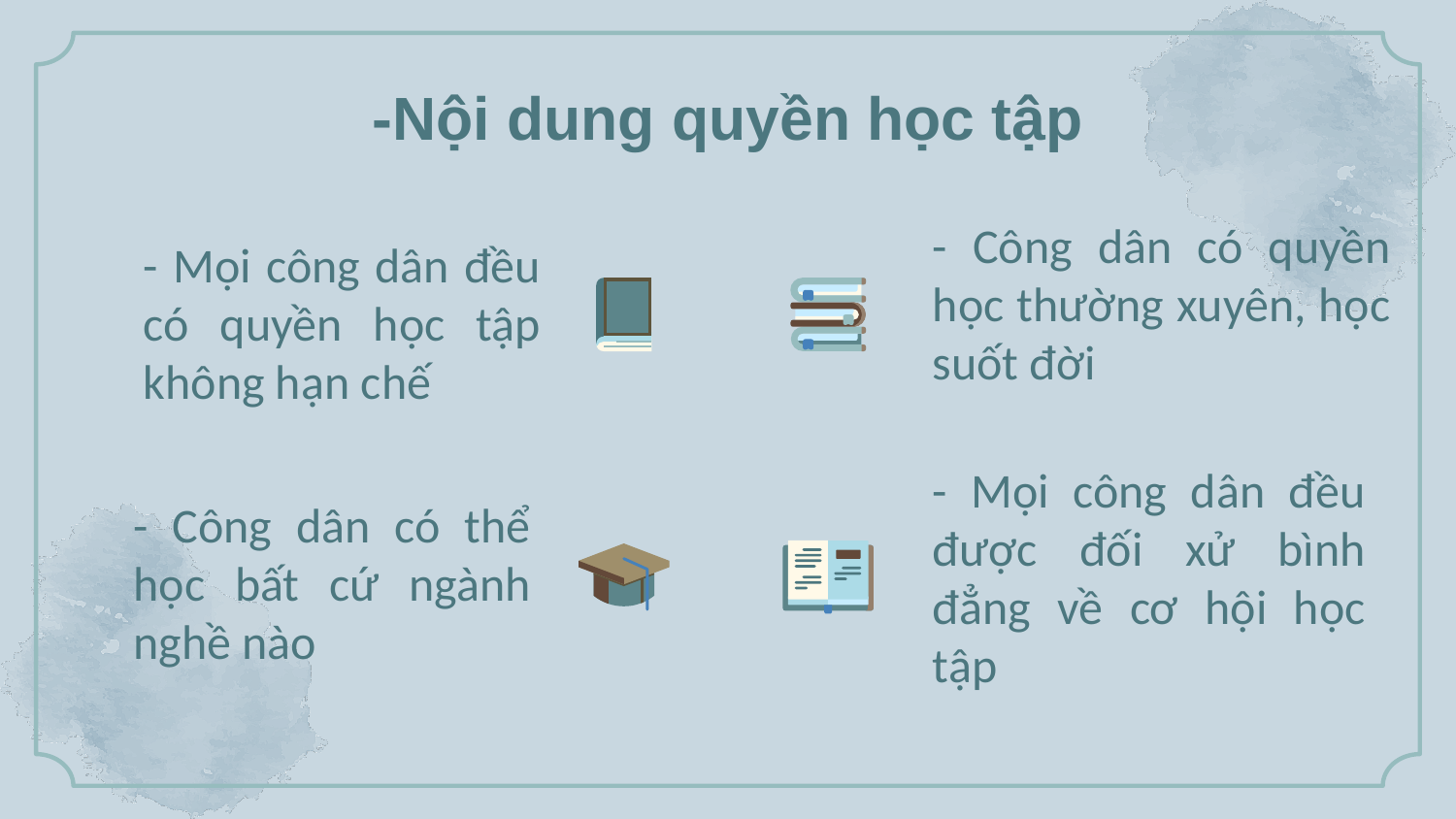

# -Nội dung quyền học tập
- Công dân có quyền học thường xuyên, học suốt đời

- Mọi công dân đều có quyền học tập không hạn chế

- Mọi công dân đều được đối xử bình đẳng về cơ hội học tập
- Công dân có thể học bất cứ ngành nghề nào